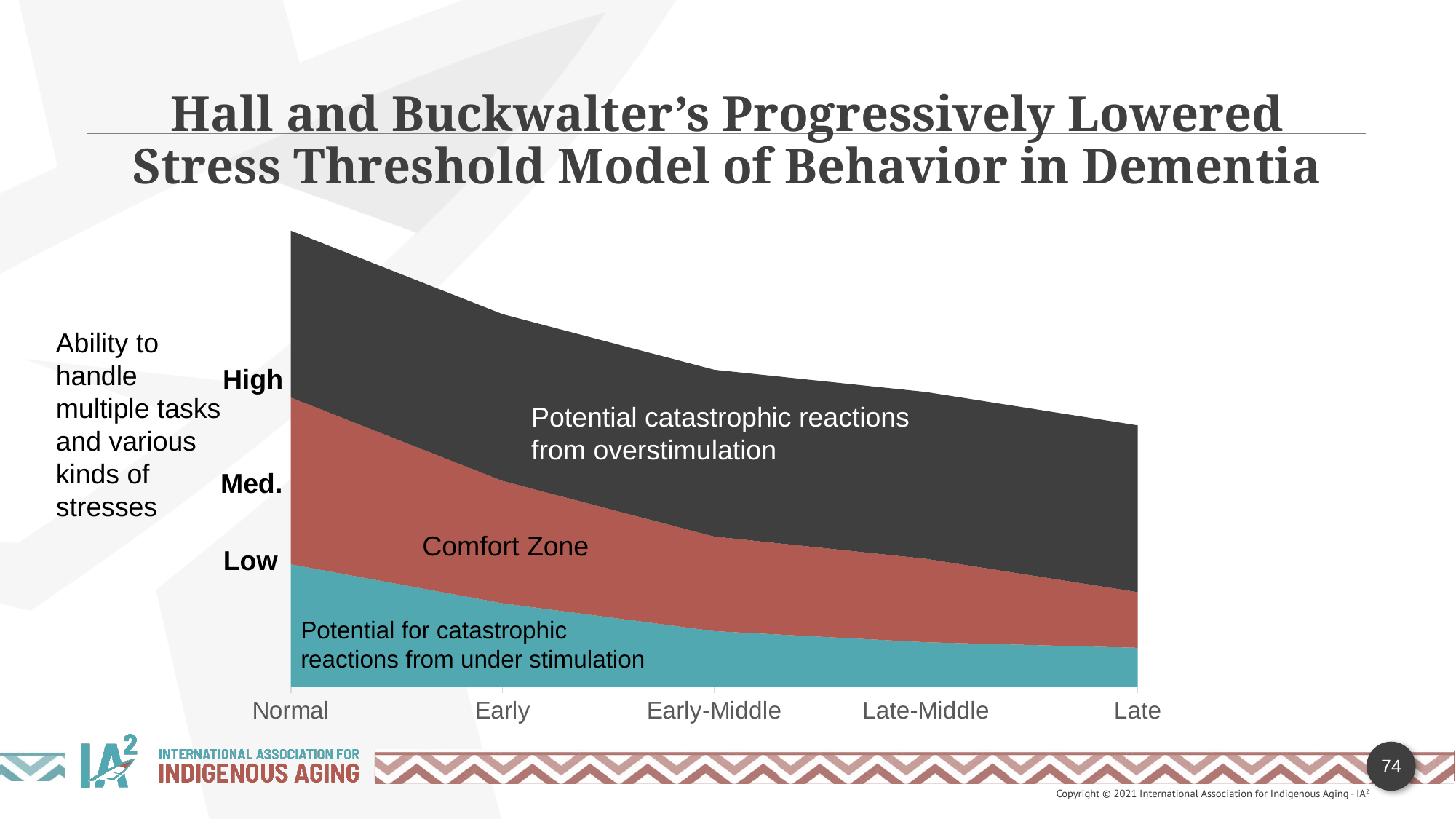

Hall and Buckwalter’s Progressively Lowered Stress Threshold Model of Behavior in Dementia

### Chart

| Category | Column1 | Column12 | Column2 |
|---|---|---|---|
| Normal | 22.0 | 30.0 | 30.0 |
| Early | 15.0 | 22.0 | 30.0 |
| Early-Middle | 10.0 | 17.0 | 30.0 |
| Late-Middle | 8.0 | 15.0 | 30.0 |
| Late | 7.0 | 10.0 | 30.0 |
Ability to handle multiple tasks and various kinds of stresses
High
Med.
Low
Potential catastrophic reactions from overstimulation
Comfort Zone
Potential for catastrophic reactions from under stimulation